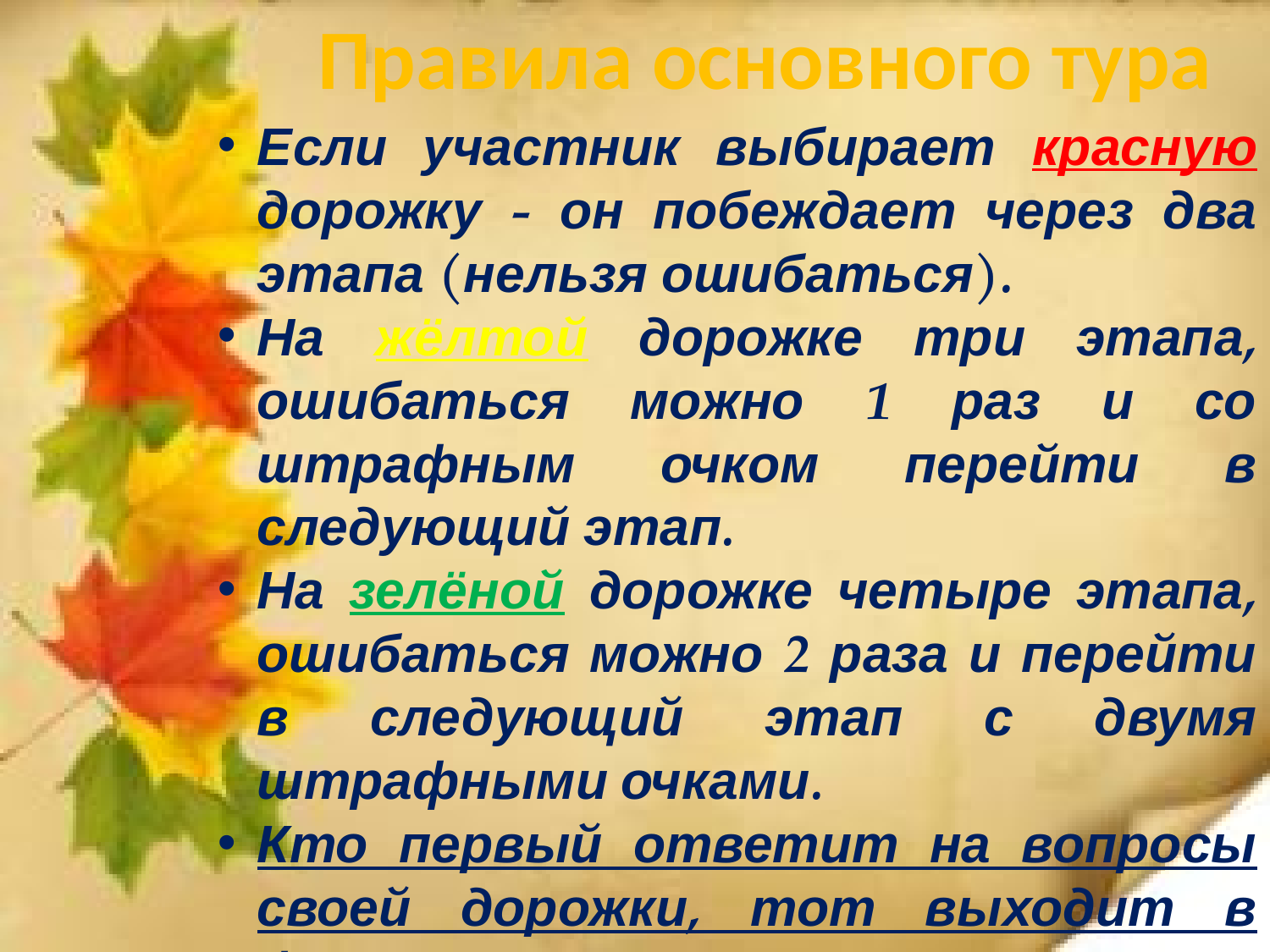

# Правила основного тура
Если участник выбирает красную дорожку - он побеждает через два этапа (нельзя ошибаться).
На жёлтой дорожке три этапа, ошибаться можно 1 раз и со штрафным очком перейти в следующий этап.
На зелёной дорожке четыре этапа, ошибаться можно 2 раза и перейти в следующий этап с двумя штрафными очками.
Кто первый ответит на вопросы своей дорожки, тот выходит в финал.